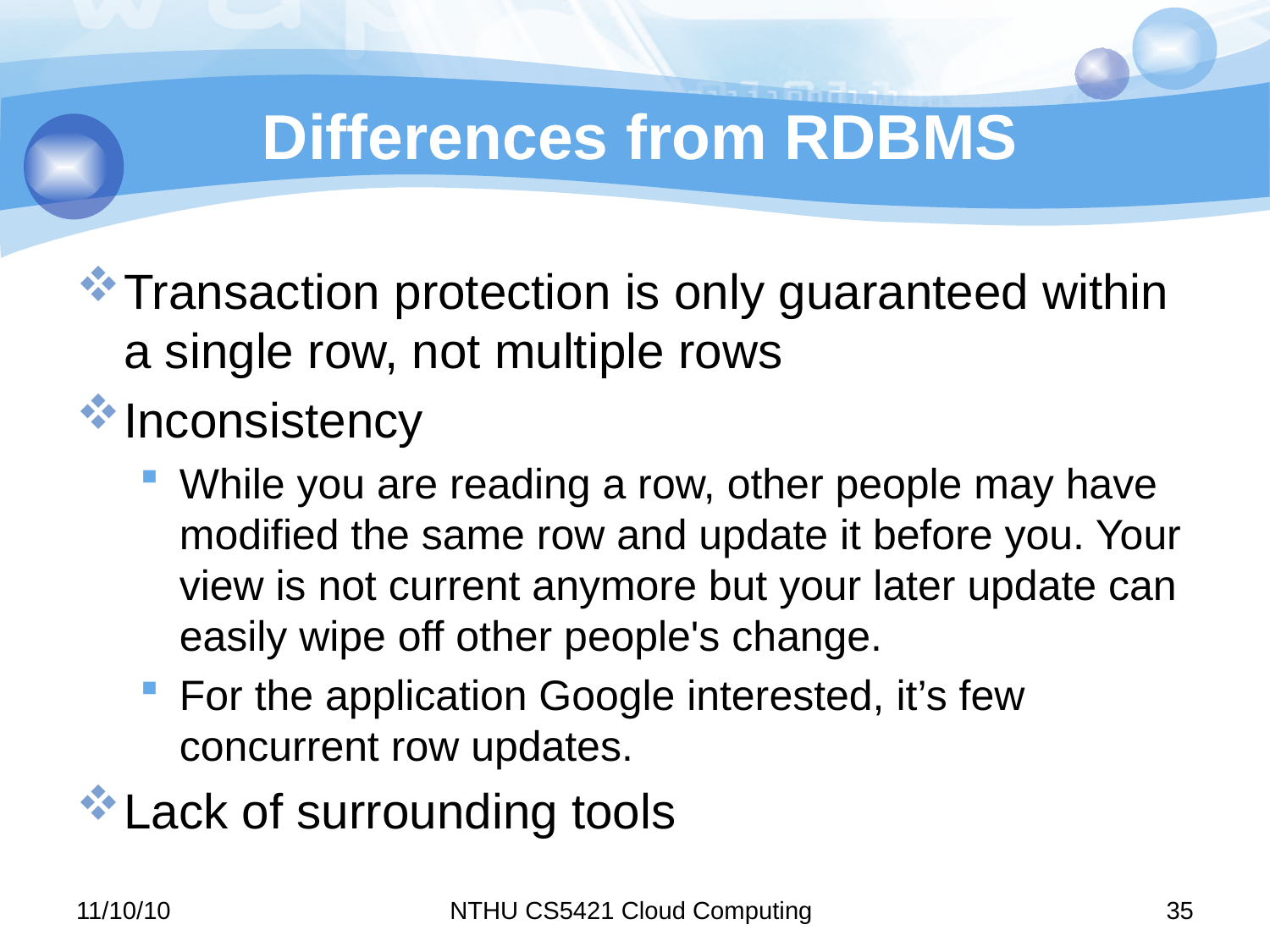

# Differences from RDBMS
Transaction protection is only guaranteed within a single row, not multiple rows
Inconsistency
While you are reading a row, other people may have modified the same row and update it before you. Your view is not current anymore but your later update can easily wipe off other people's change.
For the application Google interested, it’s few concurrent row updates.
Lack of surrounding tools
11/10/10
NTHU CS5421 Cloud Computing
35